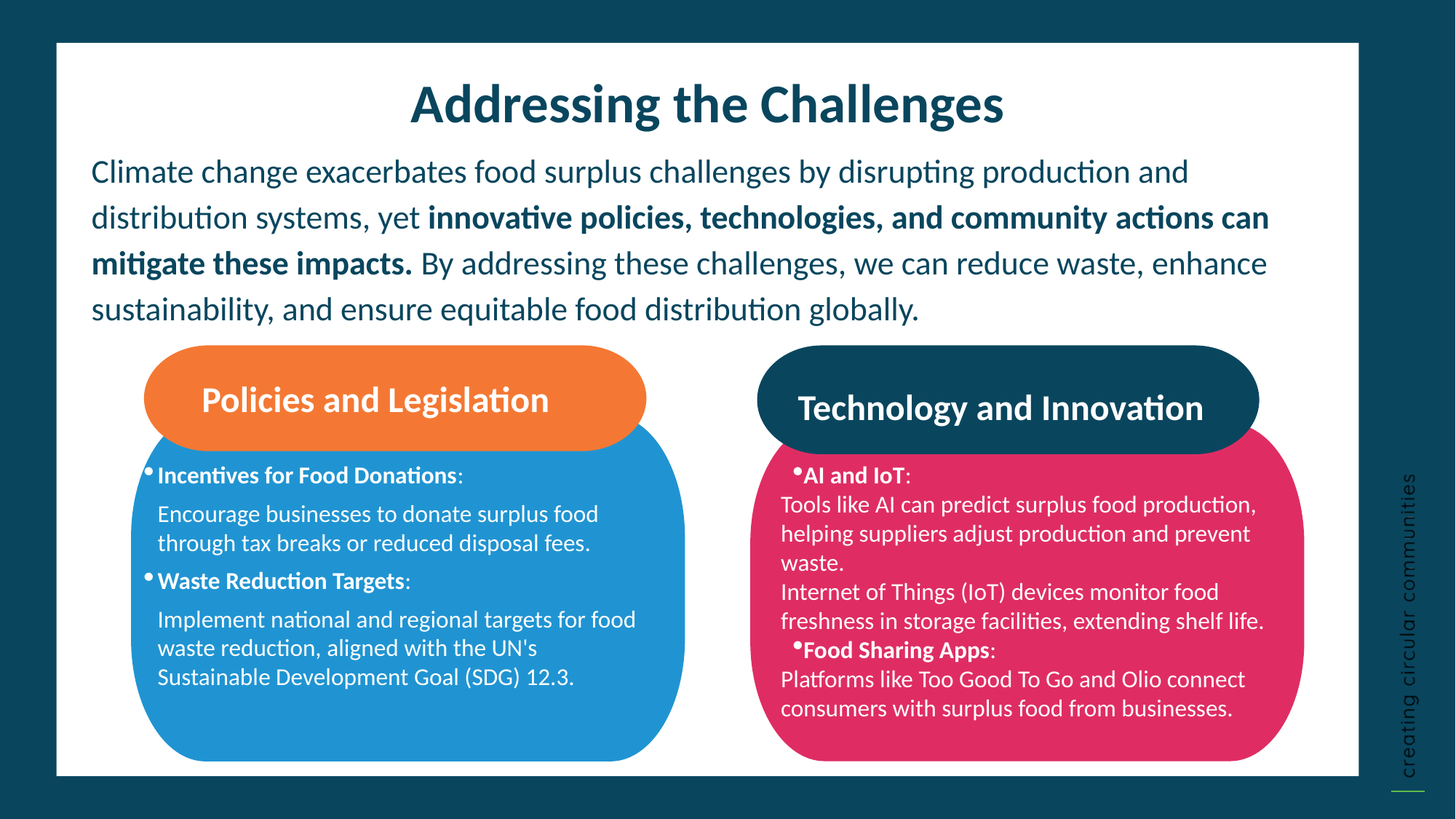

Addressing the Challenges
Climate change exacerbates food surplus challenges by disrupting production and distribution systems, yet innovative policies, technologies, and community actions can mitigate these impacts. By addressing these challenges, we can reduce waste, enhance sustainability, and ensure equitable food distribution globally.

Policies and Legislation
Technology and Innovation

Incentives for Food Donations:
Encourage businesses to donate surplus food through tax breaks or reduced disposal fees.
Waste Reduction Targets:
Implement national and regional targets for food waste reduction, aligned with the UN's Sustainable Development Goal (SDG) 12.3.
AI and IoT:
Tools like AI can predict surplus food production, helping suppliers adjust production and prevent waste.
Internet of Things (IoT) devices monitor food freshness in storage facilities, extending shelf life.
Food Sharing Apps:
Platforms like Too Good To Go and Olio connect consumers with surplus food from businesses.